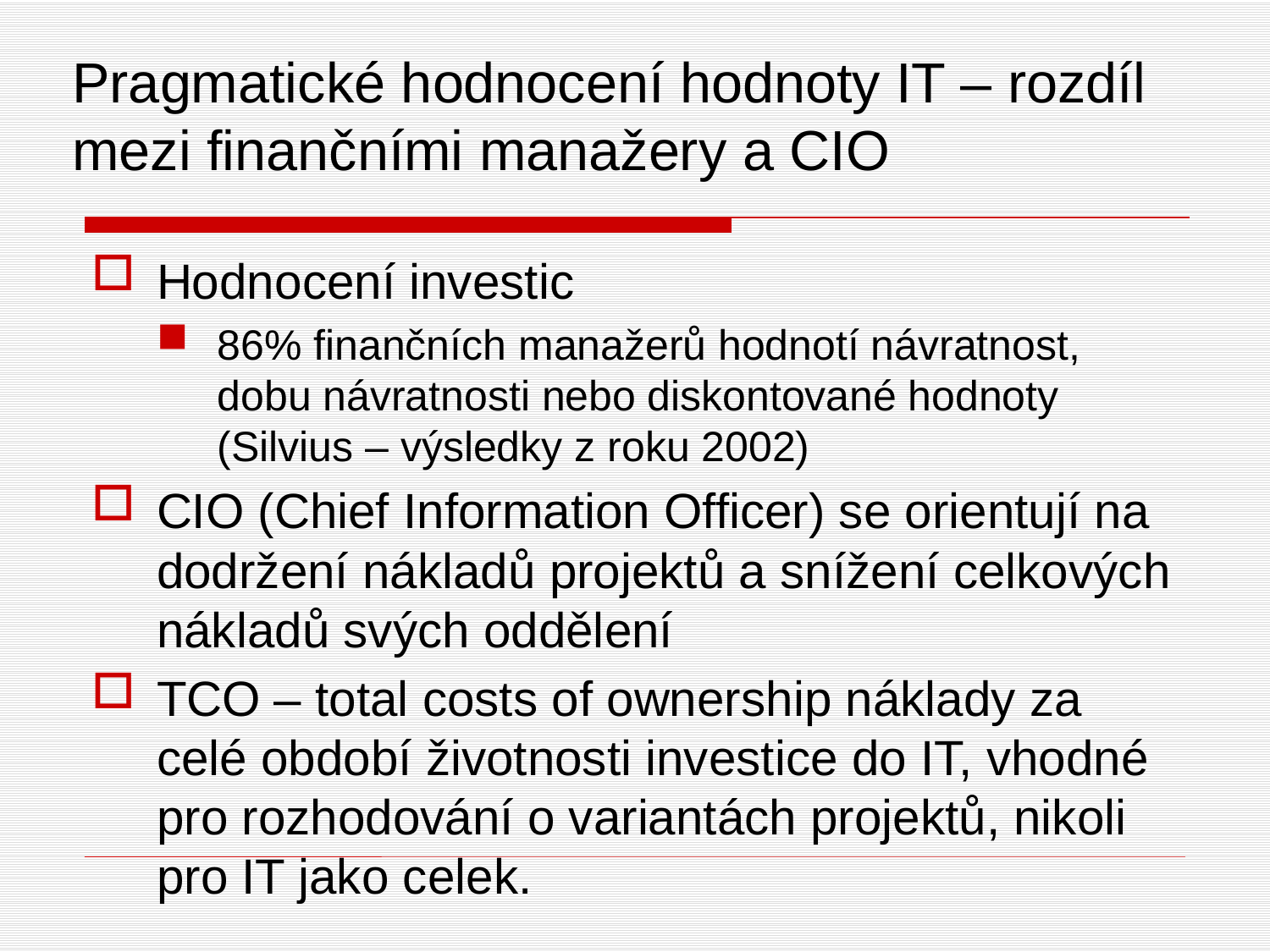

# Pragmatické hodnocení hodnoty IT – rozdíl mezi finančními manažery a CIO
Hodnocení investic
86% finančních manažerů hodnotí návratnost, dobu návratnosti nebo diskontované hodnoty  (Silvius – výsledky z roku 2002)
CIO (Chief Information Officer) se orientují na dodržení nákladů projektů a snížení celkových nákladů svých oddělení
TCO – total costs of ownership náklady za celé období životnosti investice do IT, vhodné pro rozhodování o variantách projektů, nikoli pro IT jako celek.